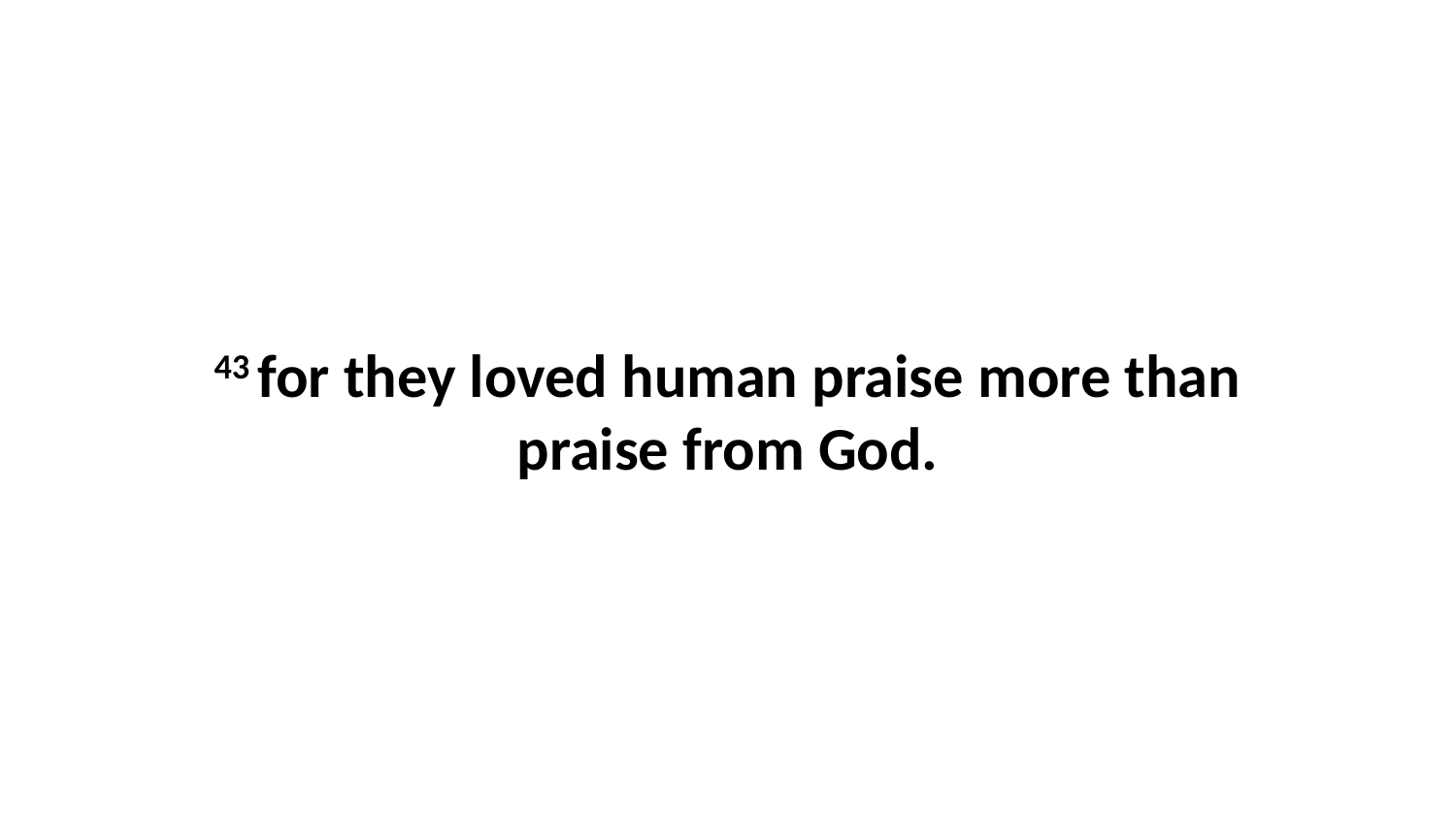

43 for they loved human praise more than praise from God.